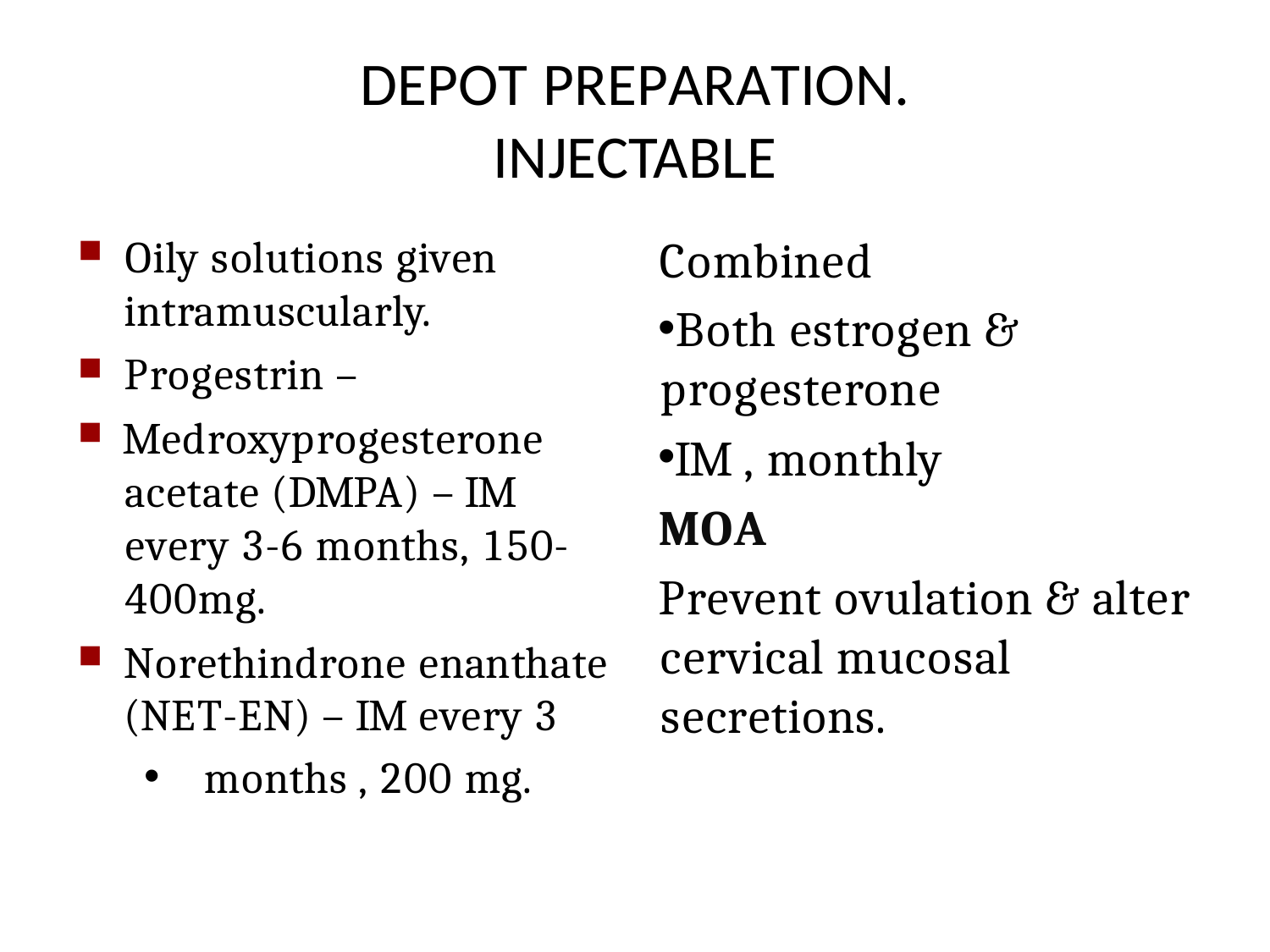

# DEPOT PREPARATION. INJECTABLE
Oily solutions given intramuscularly.
Progestrin –
Medroxyprogesterone acetate (DMPA) – IM every 3-6 months, 150-400mg.
Norethindrone enanthate (NET-EN) – IM every 3
months , 200 mg.
Combined
Both estrogen & progesterone
IM , monthly
MOA
Prevent ovulation & alter cervical mucosal secretions.